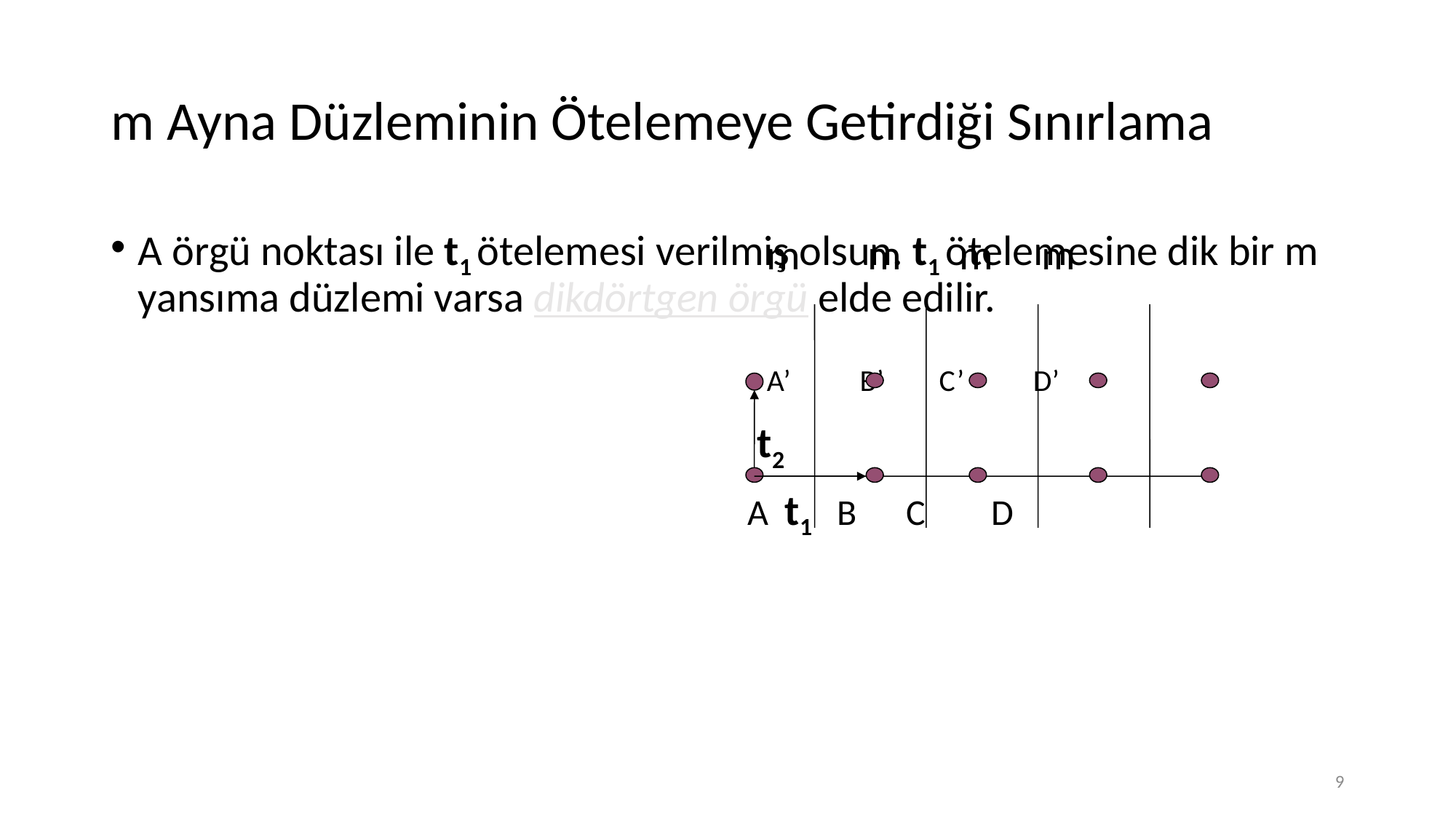

# m Ayna Düzleminin Ötelemeye Getirdiği Sınırlama
A örgü noktası ile t1 ötelemesi verilmiş olsun. t1 ötelemesine dik bir m yansıma düzlemi varsa dikdörtgen örgü elde edilir.
  m       m      m     m

  A’          B’        C’          D’
 t2
A  t1    B      C        D

9